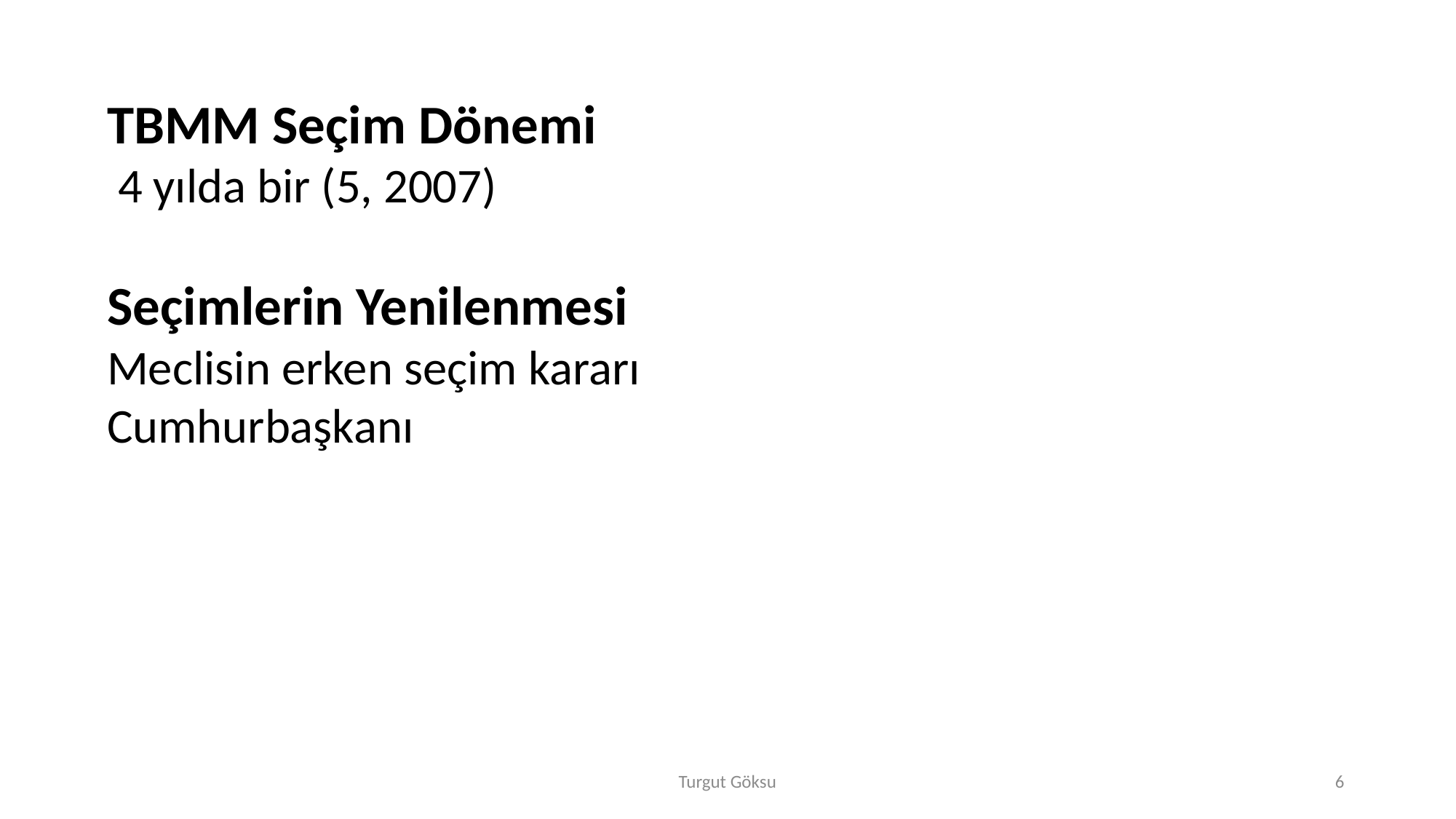

TBMM Seçim Dönemi
 4 yılda bir (5, 2007)

Seçimlerin Yenilenmesi
Meclisin erken seçim kararı
Cumhurbaşkanı

Turgut Göksu
6